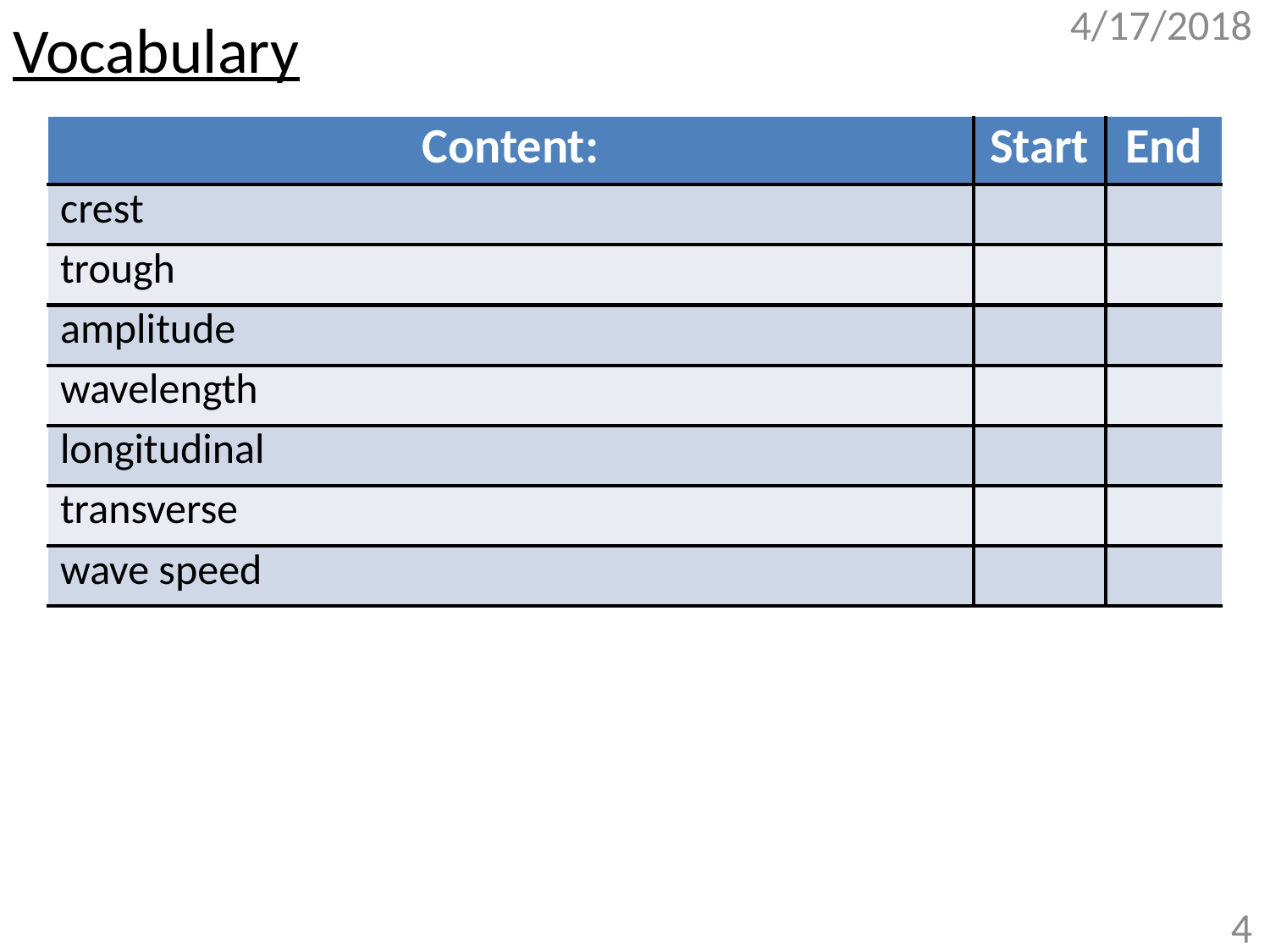

# Vocabulary
4/17/2018
| Content: | Start | End |
| --- | --- | --- |
| crest |  |  |
| trough |  |  |
| amplitude |  |  |
| wavelength |  |  |
| longitudinal |  |  |
| transverse |  |  |
| wave speed |  |  |
4